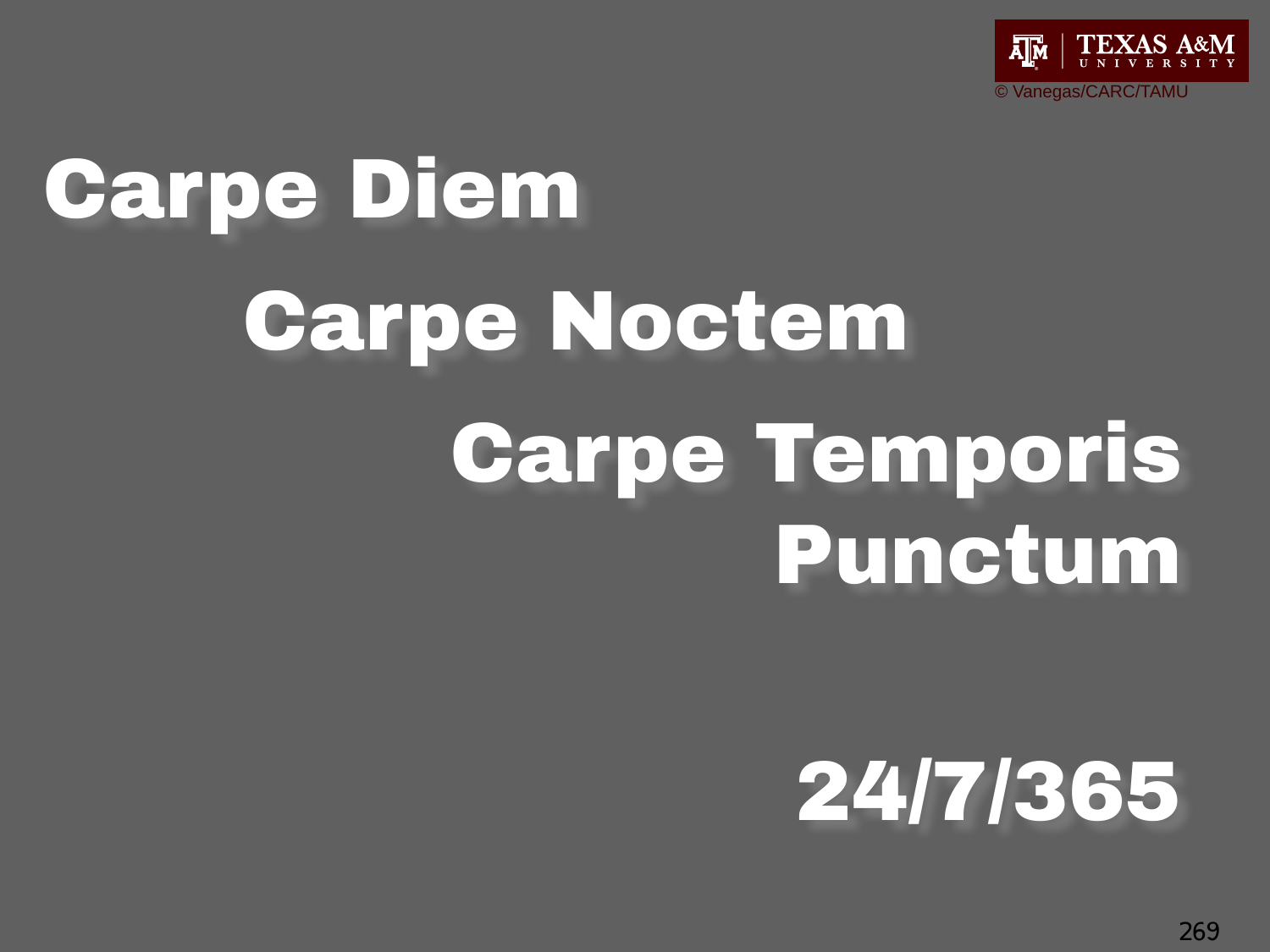

Carpe Diem
Carpe Noctem
Carpe Temporis
Punctum
24/7/365